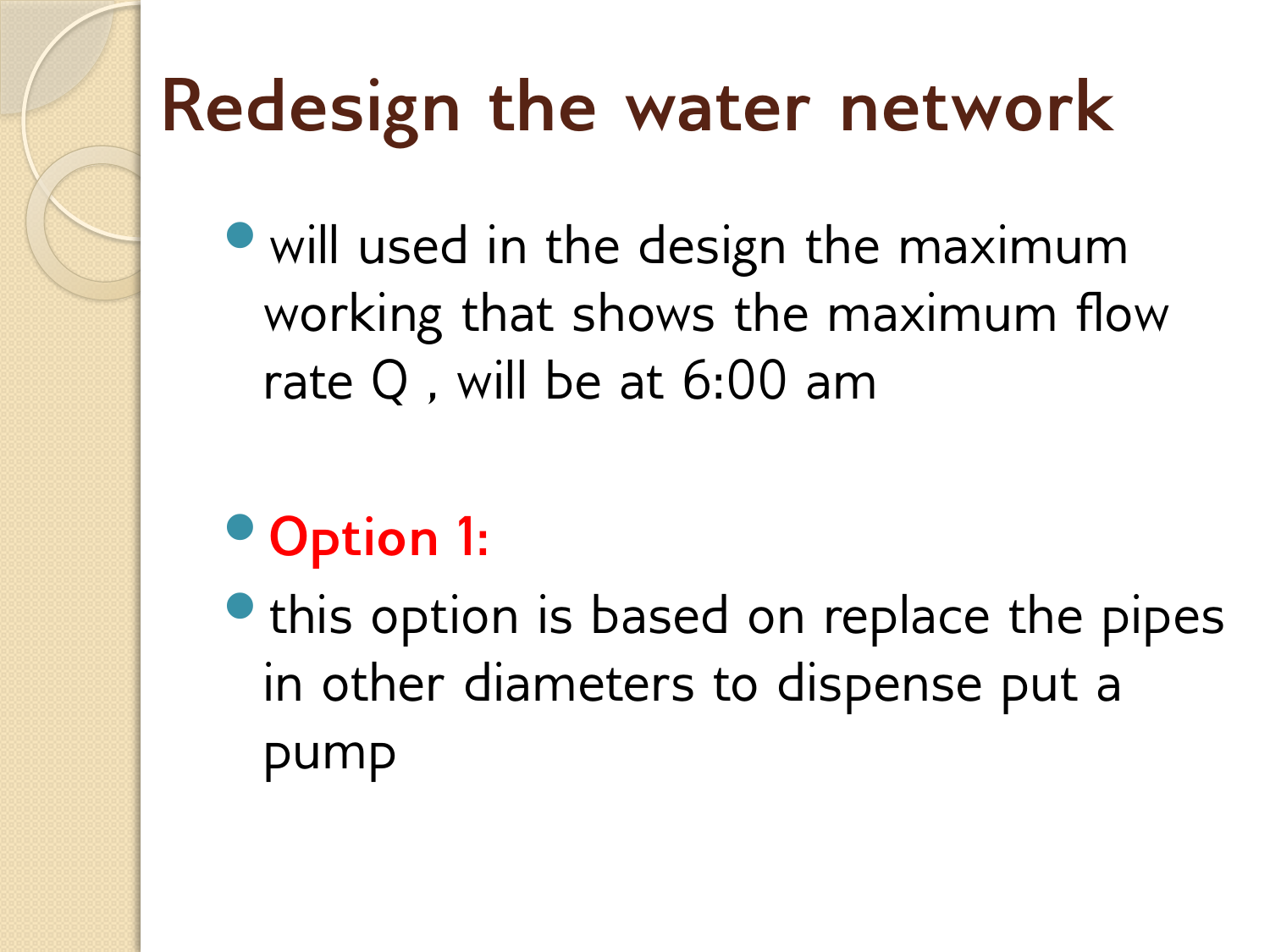

# Redesign the water network
will used in the design the maximum working that shows the maximum flow rate Q , will be at 6:00 am

Option 1:
this option is based on replace the pipes in other diameters to dispense put a pump